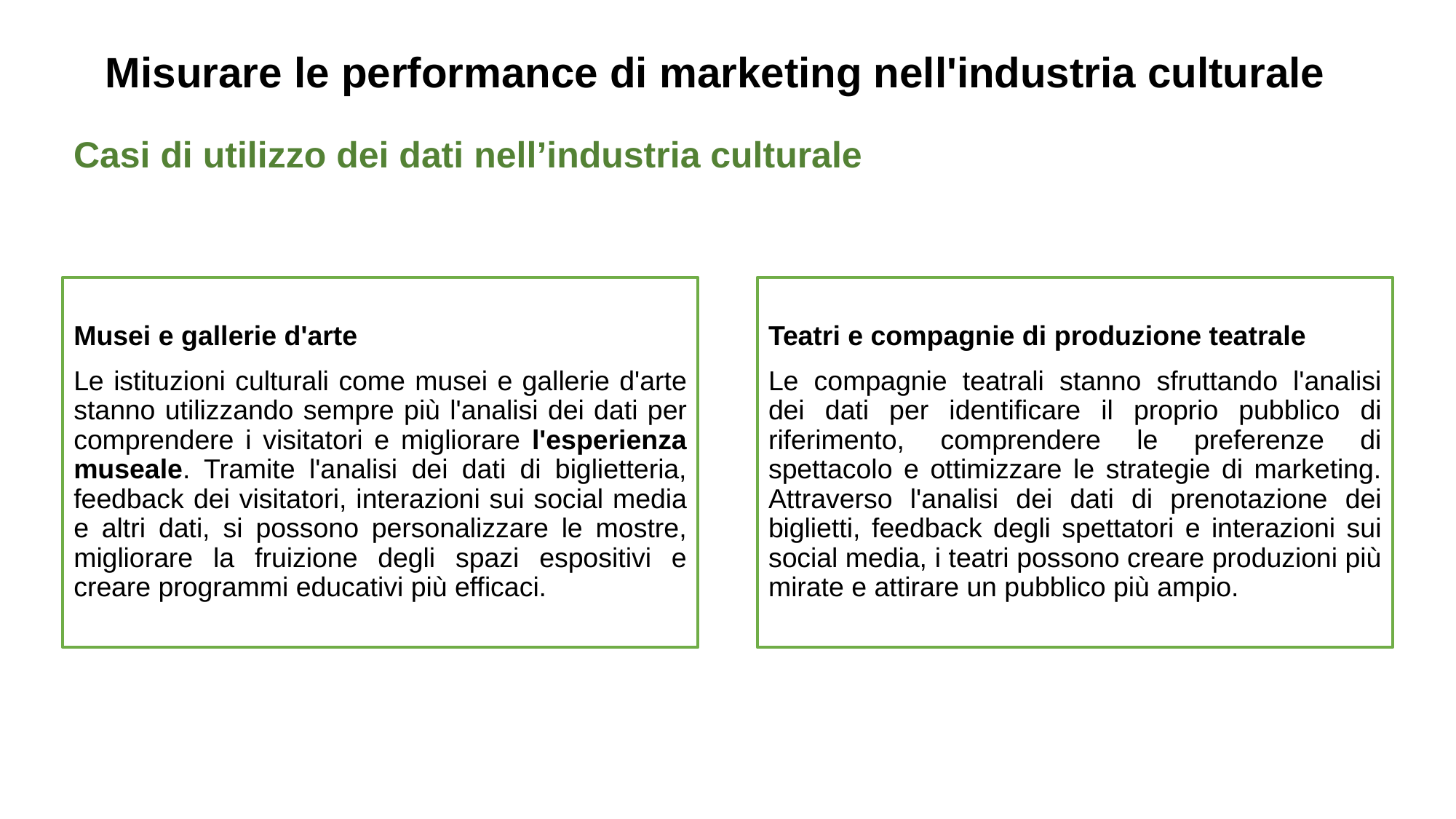

# Misurare le performance di marketing nell'industria culturale
Casi di utilizzo dei dati nell’industria culturale
Musei e gallerie d'arte
Le istituzioni culturali come musei e gallerie d'arte stanno utilizzando sempre più l'analisi dei dati per comprendere i visitatori e migliorare l'esperienza museale. Tramite l'analisi dei dati di biglietteria, feedback dei visitatori, interazioni sui social media e altri dati, si possono personalizzare le mostre, migliorare la fruizione degli spazi espositivi e creare programmi educativi più efficaci.
Teatri e compagnie di produzione teatrale
Le compagnie teatrali stanno sfruttando l'analisi dei dati per identificare il proprio pubblico di riferimento, comprendere le preferenze di spettacolo e ottimizzare le strategie di marketing. Attraverso l'analisi dei dati di prenotazione dei biglietti, feedback degli spettatori e interazioni sui social media, i teatri possono creare produzioni più mirate e attirare un pubblico più ampio.